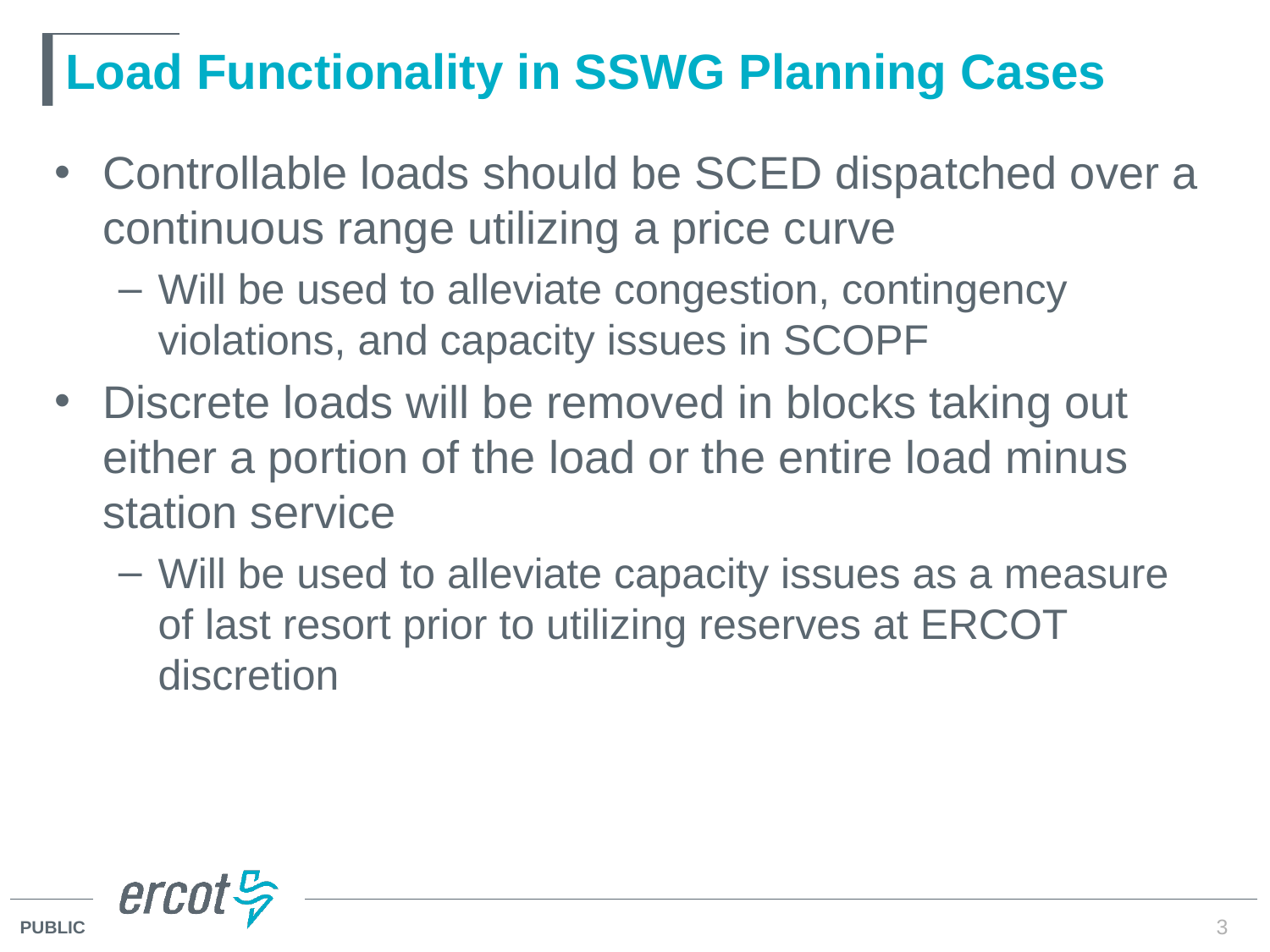

# Load Functionality in SSWG Planning Cases
Controllable loads should be SCED dispatched over a continuous range utilizing a price curve
Will be used to alleviate congestion, contingency violations, and capacity issues in SCOPF
Discrete loads will be removed in blocks taking out either a portion of the load or the entire load minus station service
Will be used to alleviate capacity issues as a measure of last resort prior to utilizing reserves at ERCOT discretion
3